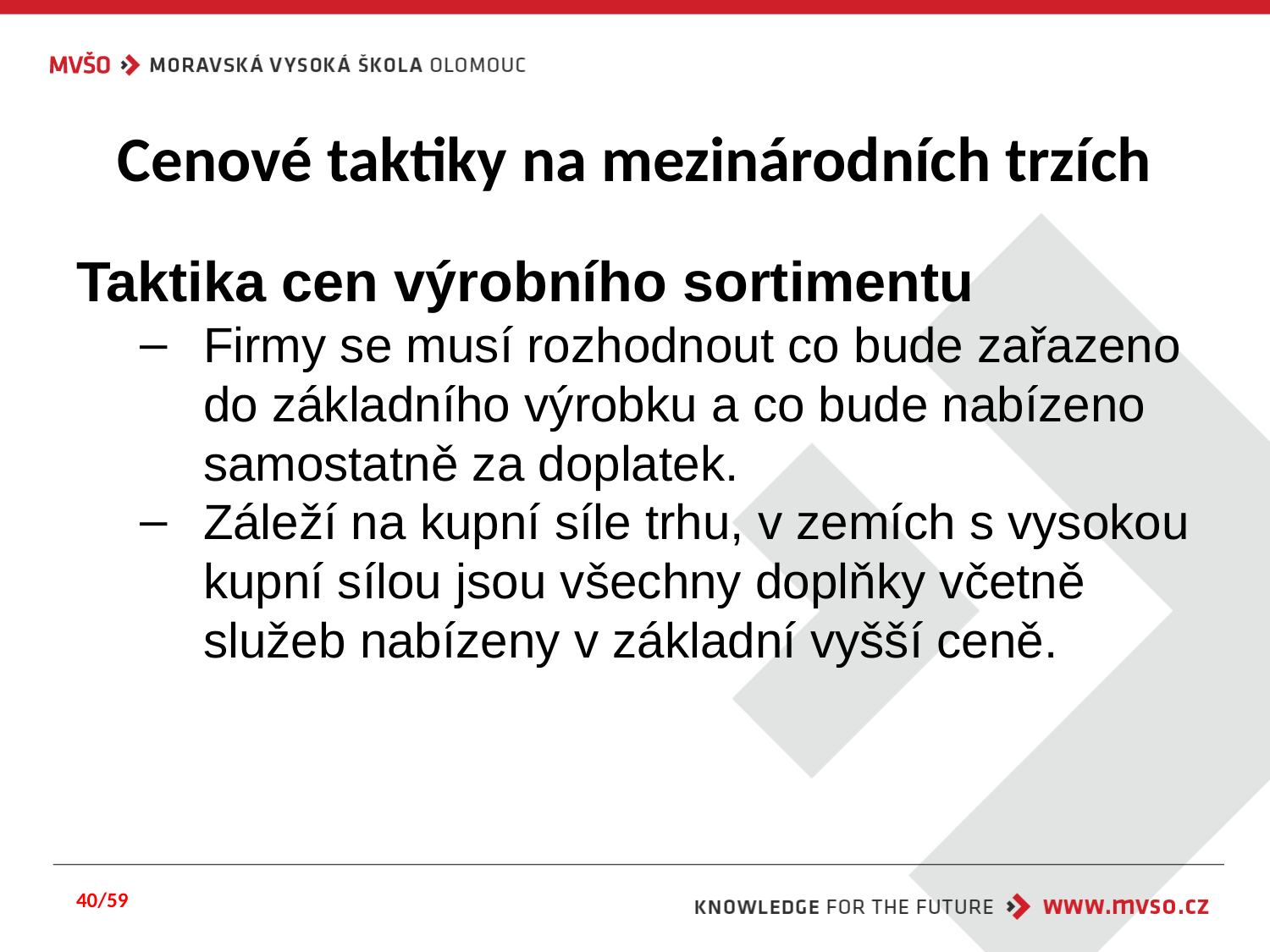

# Cenové taktiky na mezinárodních trzích
Taktika cen výrobního sortimentu
Firmy se musí rozhodnout co bude zařazeno do základního výrobku a co bude nabízeno samostatně za doplatek.
Záleží na kupní síle trhu, v zemích s vysokou kupní sílou jsou všechny doplňky včetně služeb nabízeny v základní vyšší ceně.
40/59